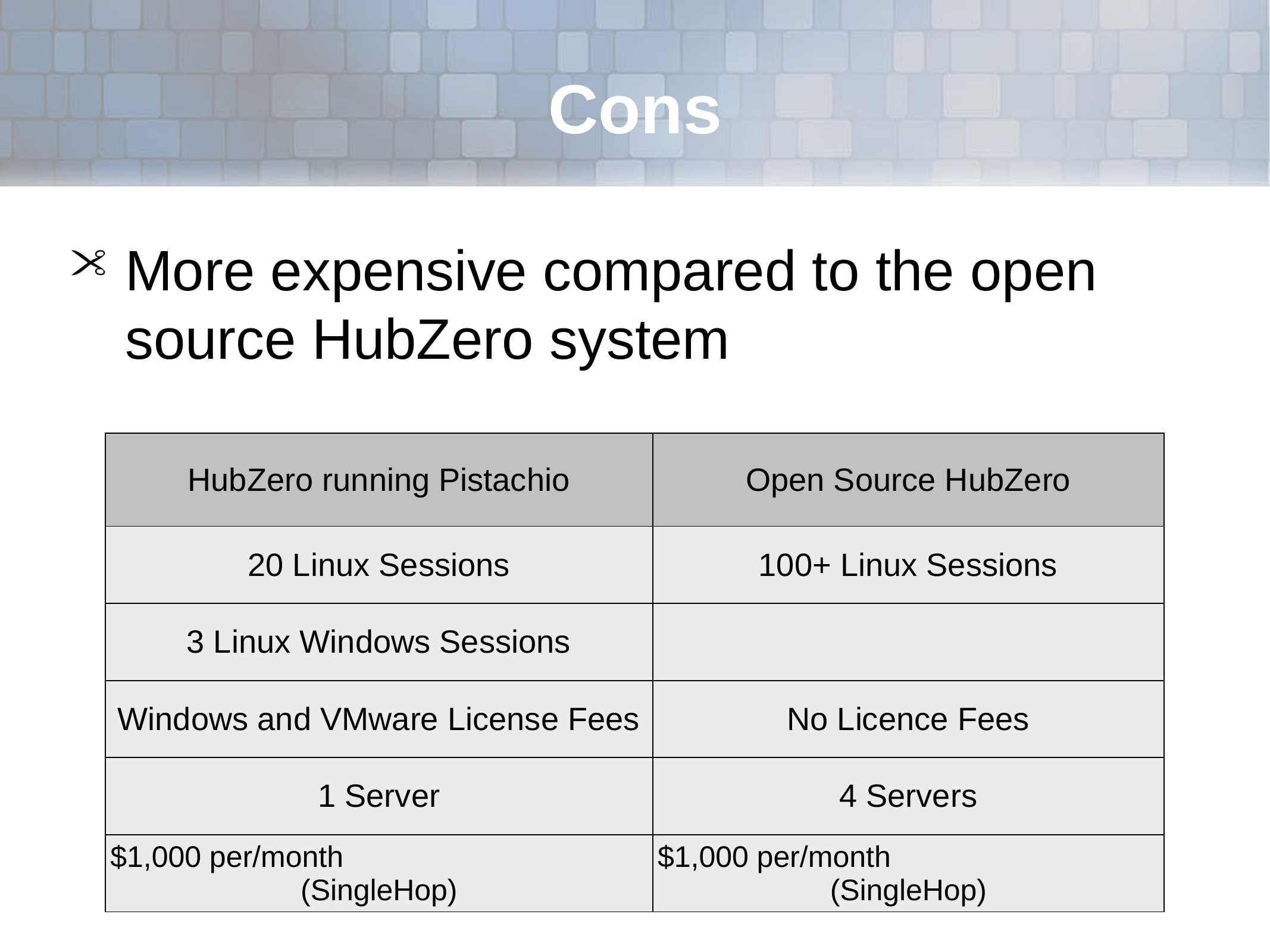

# Cons
More expensive compared to the open source HubZero system
| HubZero running Pistachio | Open Source HubZero |
| --- | --- |
| 20 Linux Sessions | 100+ Linux Sessions |
| 3 Linux Windows Sessions |  |
| Windows and VMware License Fees | No Licence Fees |
| 1 Server | 4 Servers |
| $1,000 per/month (SingleHop) | $1,000 per/month (SingleHop) |